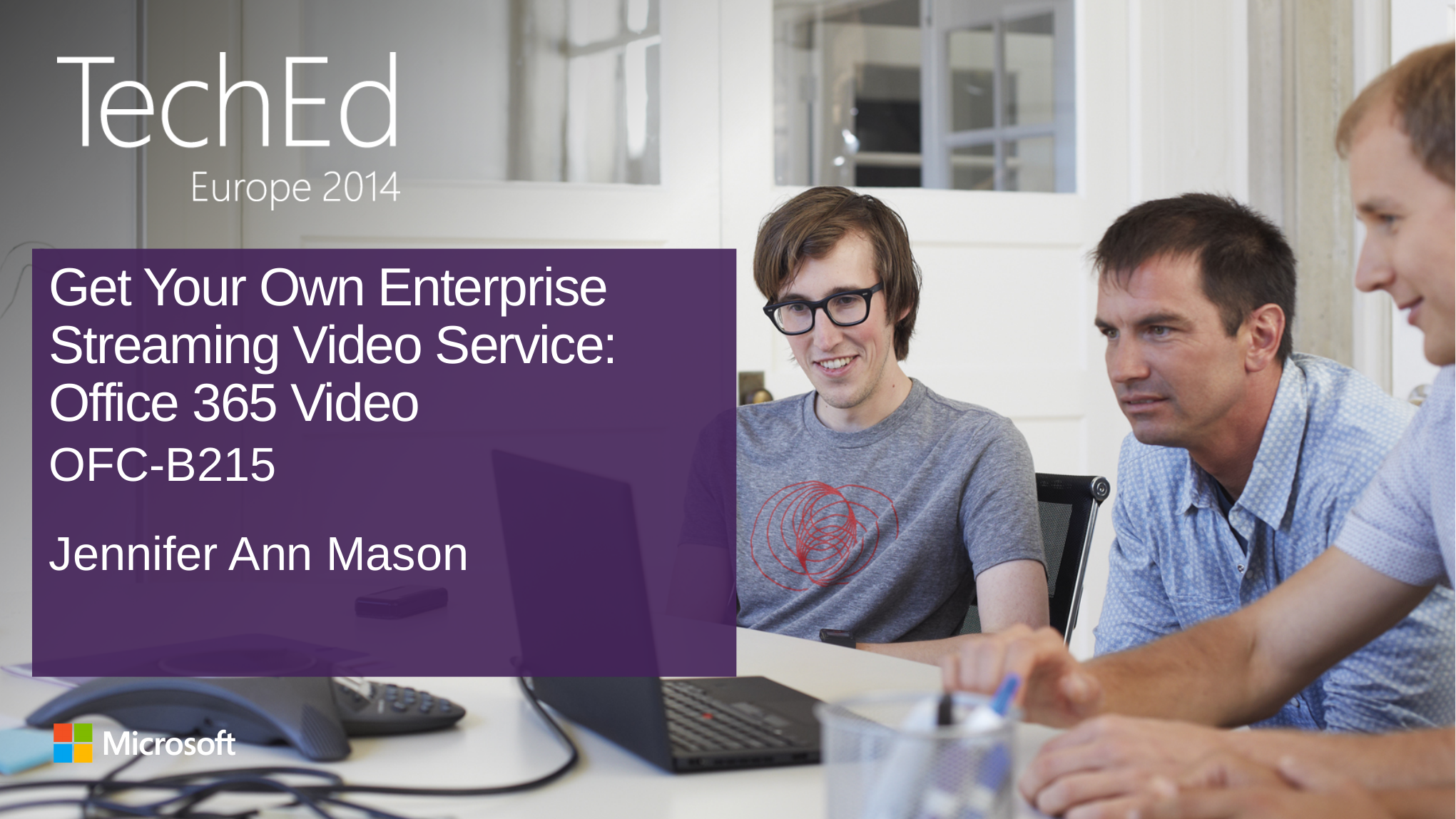

# Get Your Own Enterprise Streaming Video Service: Office 365 Video
OFC-B215
Jennifer Ann Mason